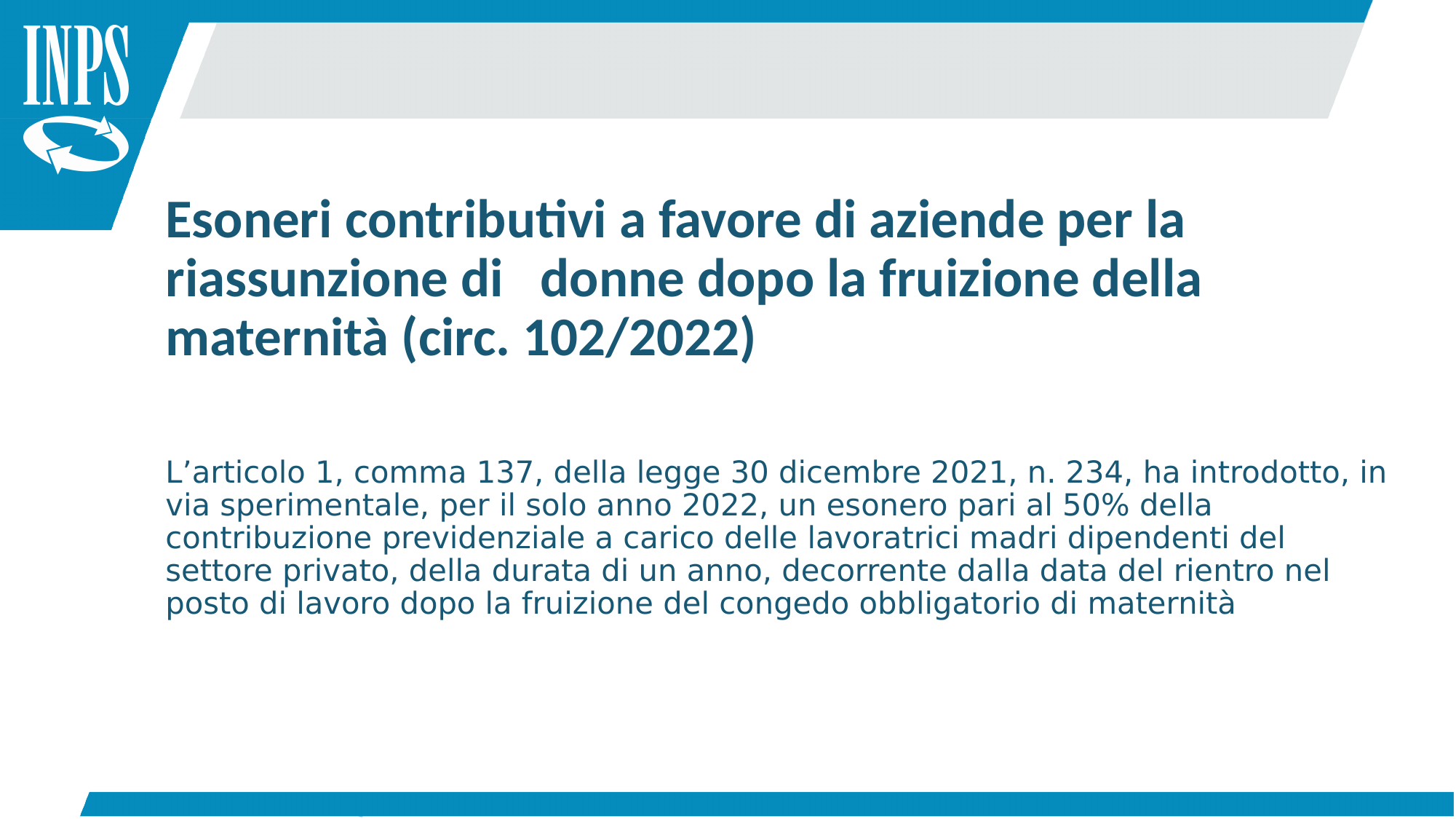

Esoneri contributivi a favore di aziende per la riassunzione di   donne dopo la fruizione della maternità (circ. 102/2022)

L’articolo 1, comma 137, della legge 30 dicembre 2021, n. 234, ha introdotto, in via sperimentale, per il solo anno 2022, un esonero pari al 50% della contribuzione previdenziale a carico delle lavoratrici madri dipendenti del settore privato, della durata di un anno, decorrente dalla data del rientro nel posto di lavoro dopo la fruizione del congedo obbligatorio di maternità